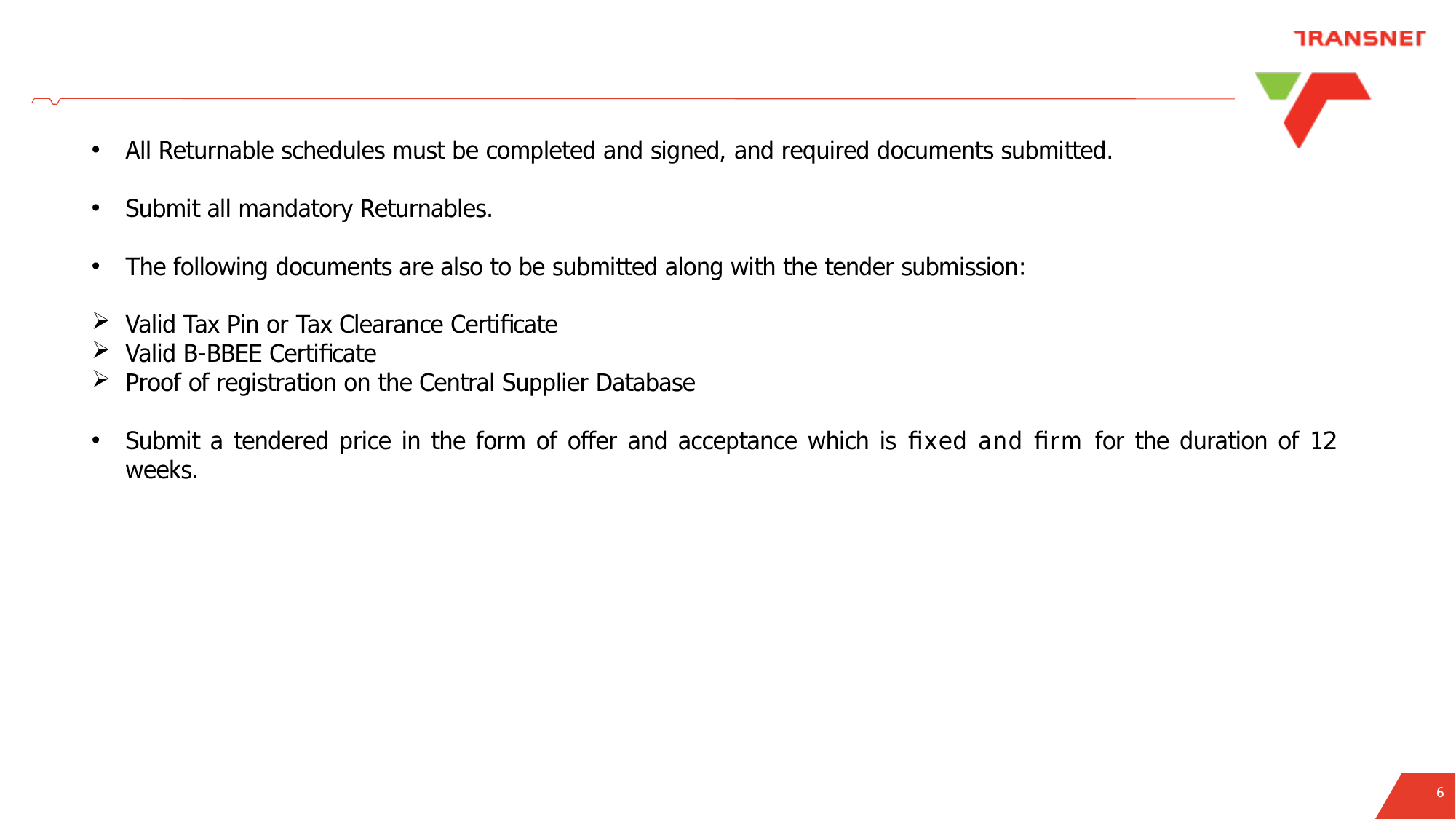

All Returnable schedules must be completed and signed, and required documents submitted.

Submit all mandatory Returnables.

The following documents are also to be submitted along with the tender submission:

Valid Tax Pin or Tax Clearance Certificate
Valid B-BBEE Certificate
Proof of registration on the Central Supplier Database

Submit a tendered price in the form of offer and acceptance which is fixed and firm for the duration of 12 weeks.